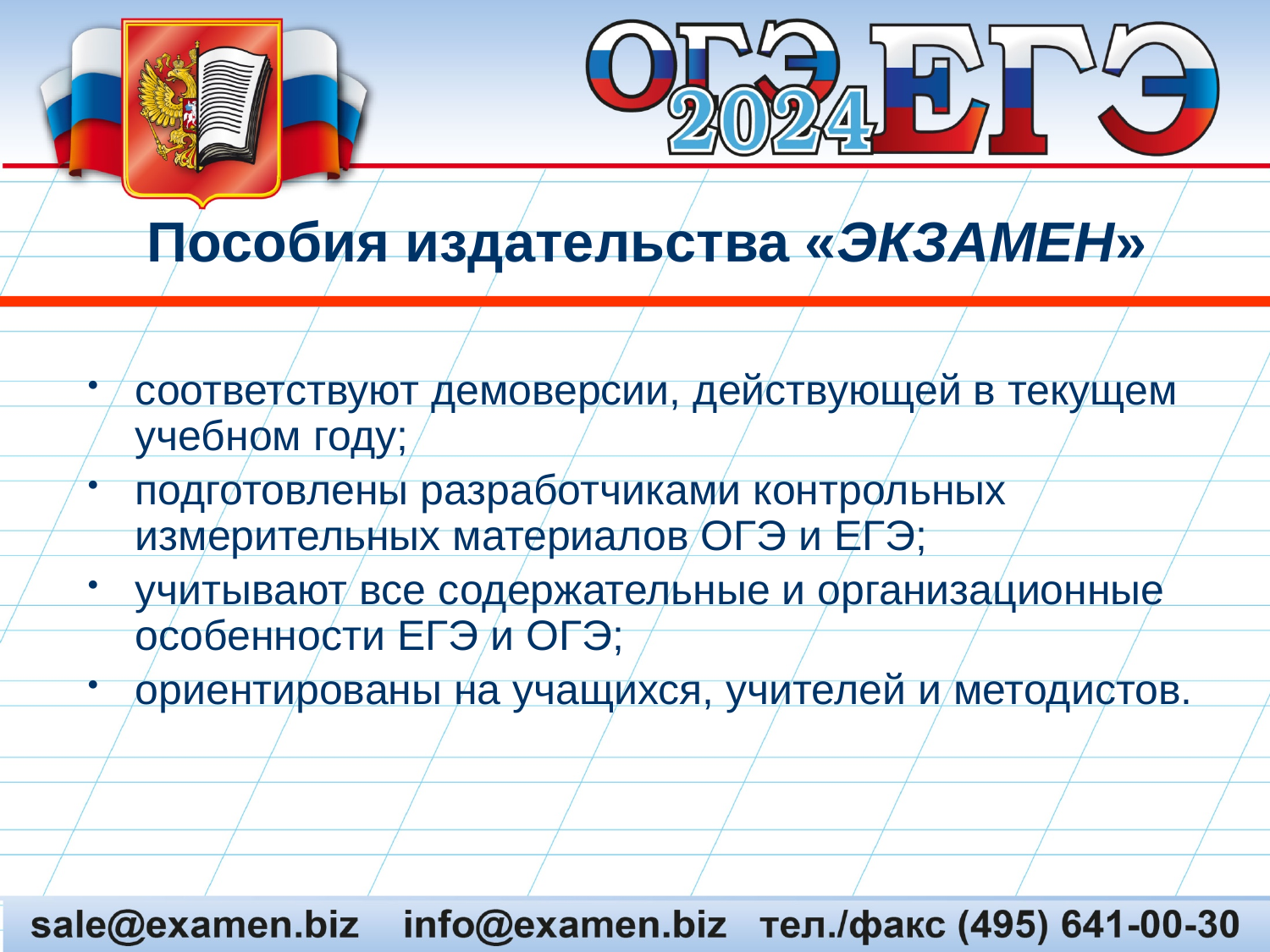

# Пособия издательства «ЭКЗАМЕН»

соответствуют демоверсии, действующей в текущем учебном году;
подготовлены разработчиками контрольных измерительных материалов ОГЭ и ЕГЭ;
учитывают все содержательные и организационные особенности ЕГЭ и ОГЭ;
ориентированы на учащихся, учителей и методистов.